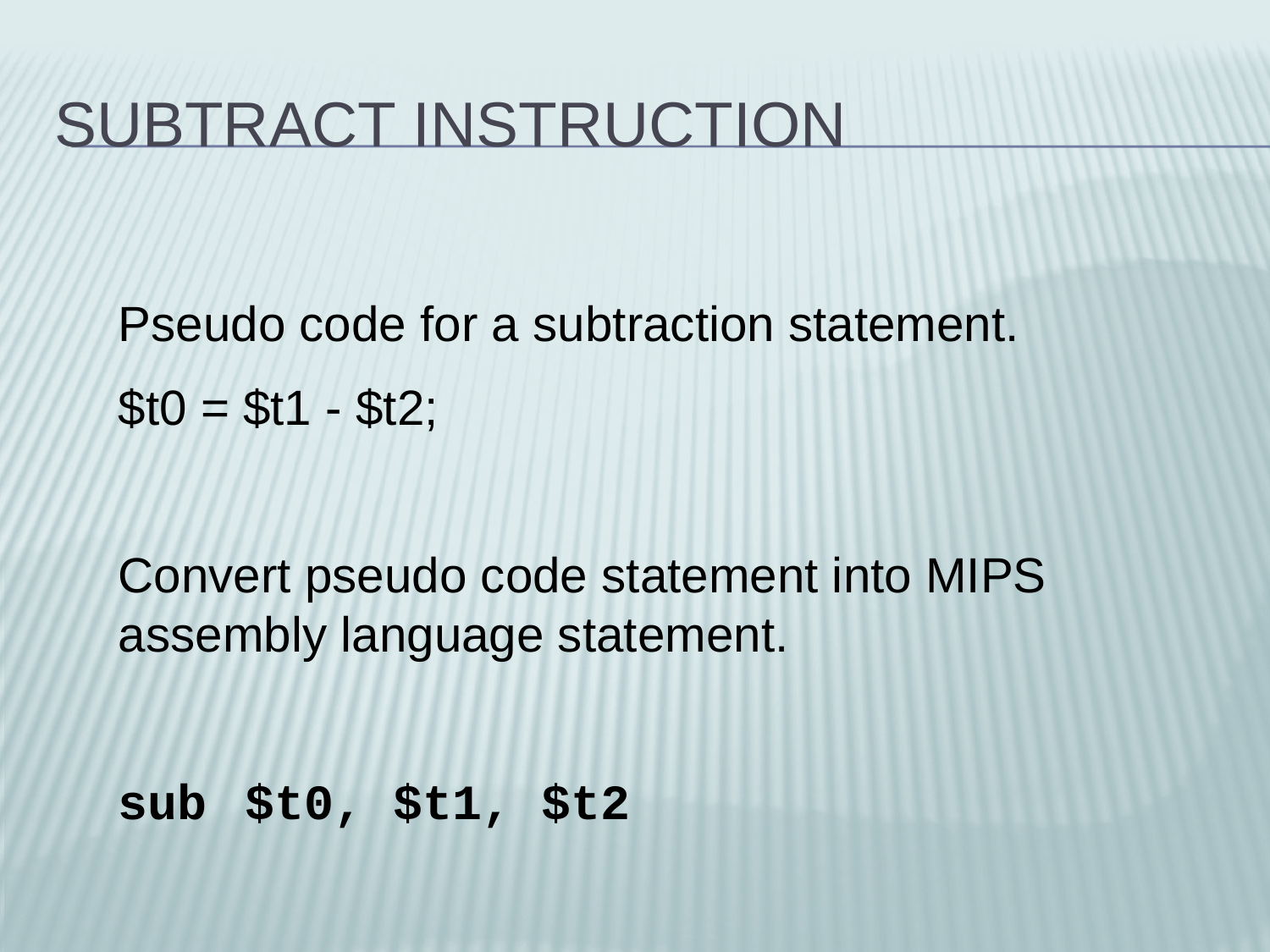

# Subtract Instruction
Pseudo code for a subtraction statement.
$t0 = $t1 - $t2;

Convert pseudo code statement into MIPS assembly language statement.

sub	$t0, $t1, $t2